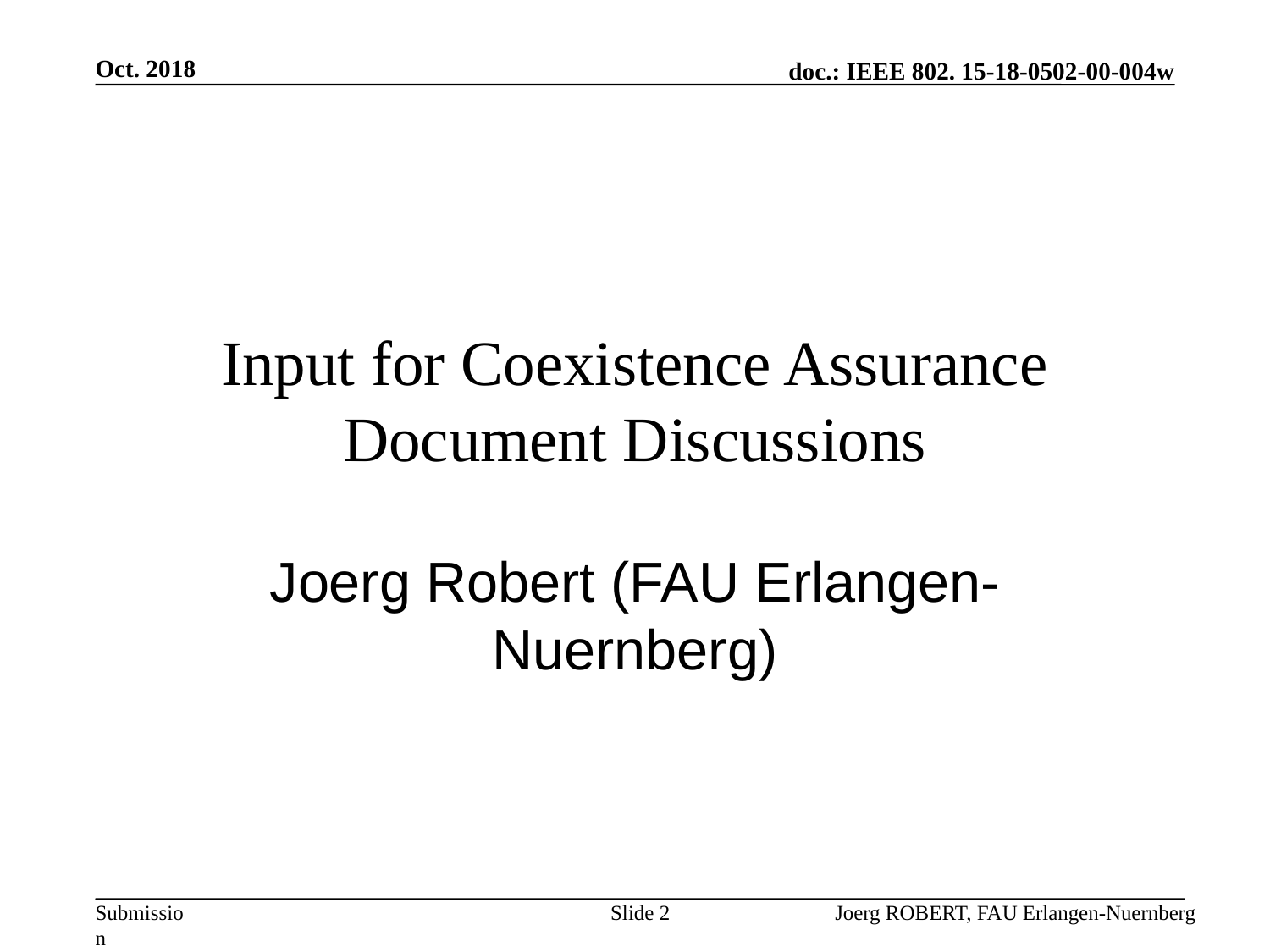

Oct. 2018
# Input for Coexistence Assurance Document Discussions
Joerg Robert (FAU Erlangen-Nuernberg)
Slide 2
Joerg ROBERT, FAU Erlangen-Nuernberg